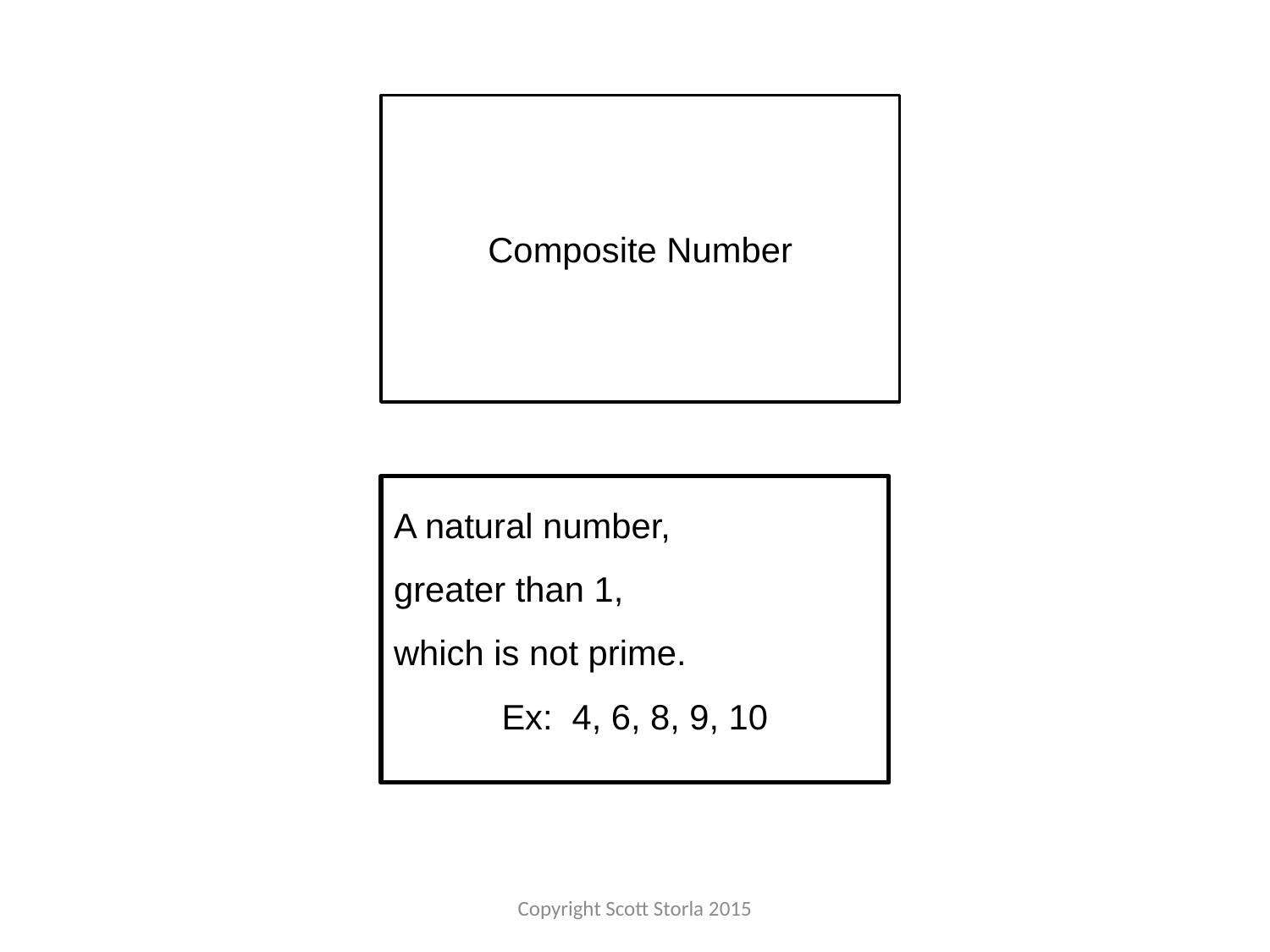

Composite Number
A natural number,
greater than 1,
which is not prime.
Ex:  4, 6, 8, 9, 10

Copyright Scott Storla 2015